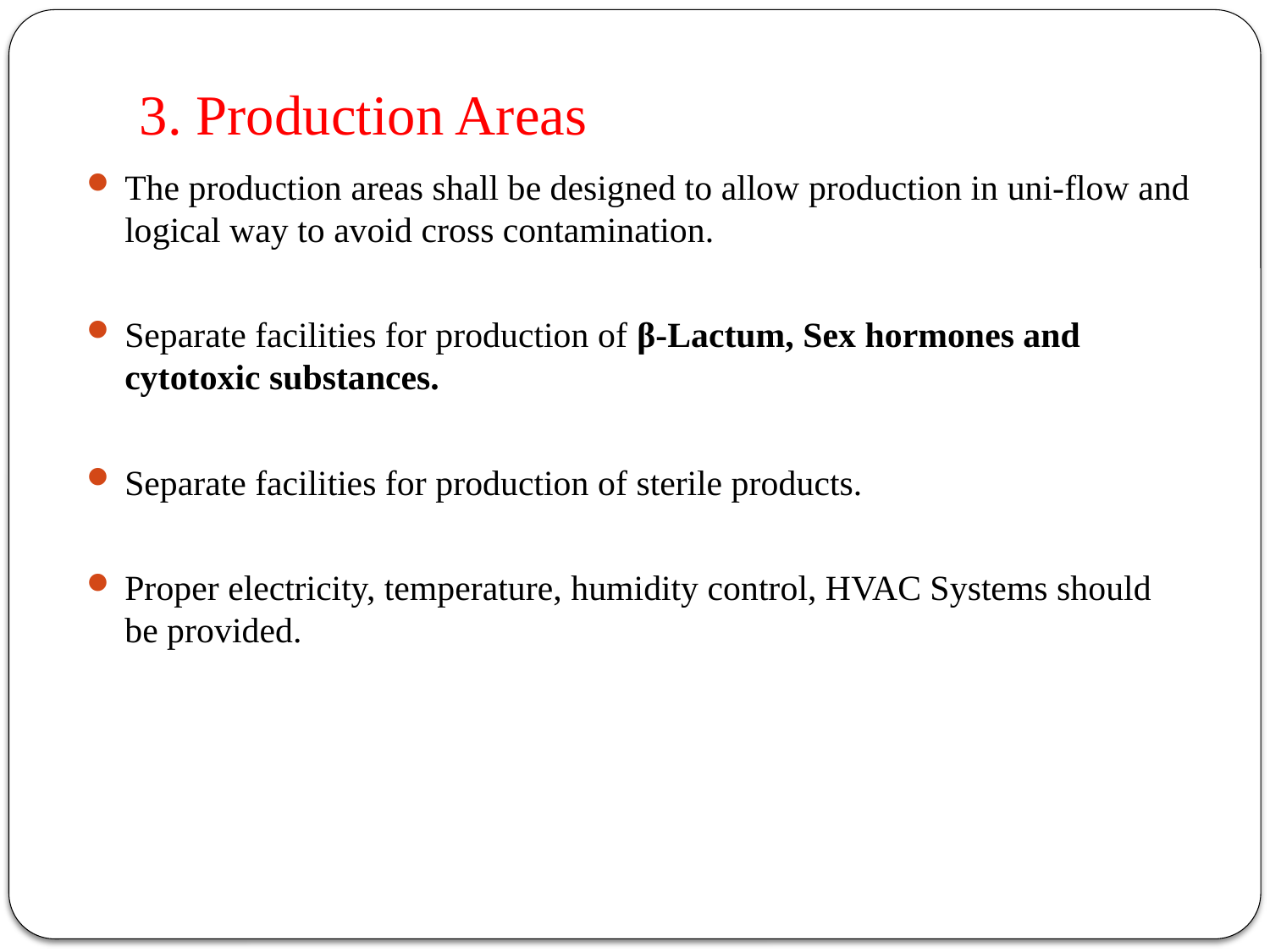

# 3. Production Areas
The production areas shall be designed to allow production in uni-flow and logical way to avoid cross contamination.

Separate facilities for production of β-Lactum, Sex hormones and cytotoxic substances.

Separate facilities for production of sterile products.

Proper electricity, temperature, humidity control, HVAC Systems should be provided.